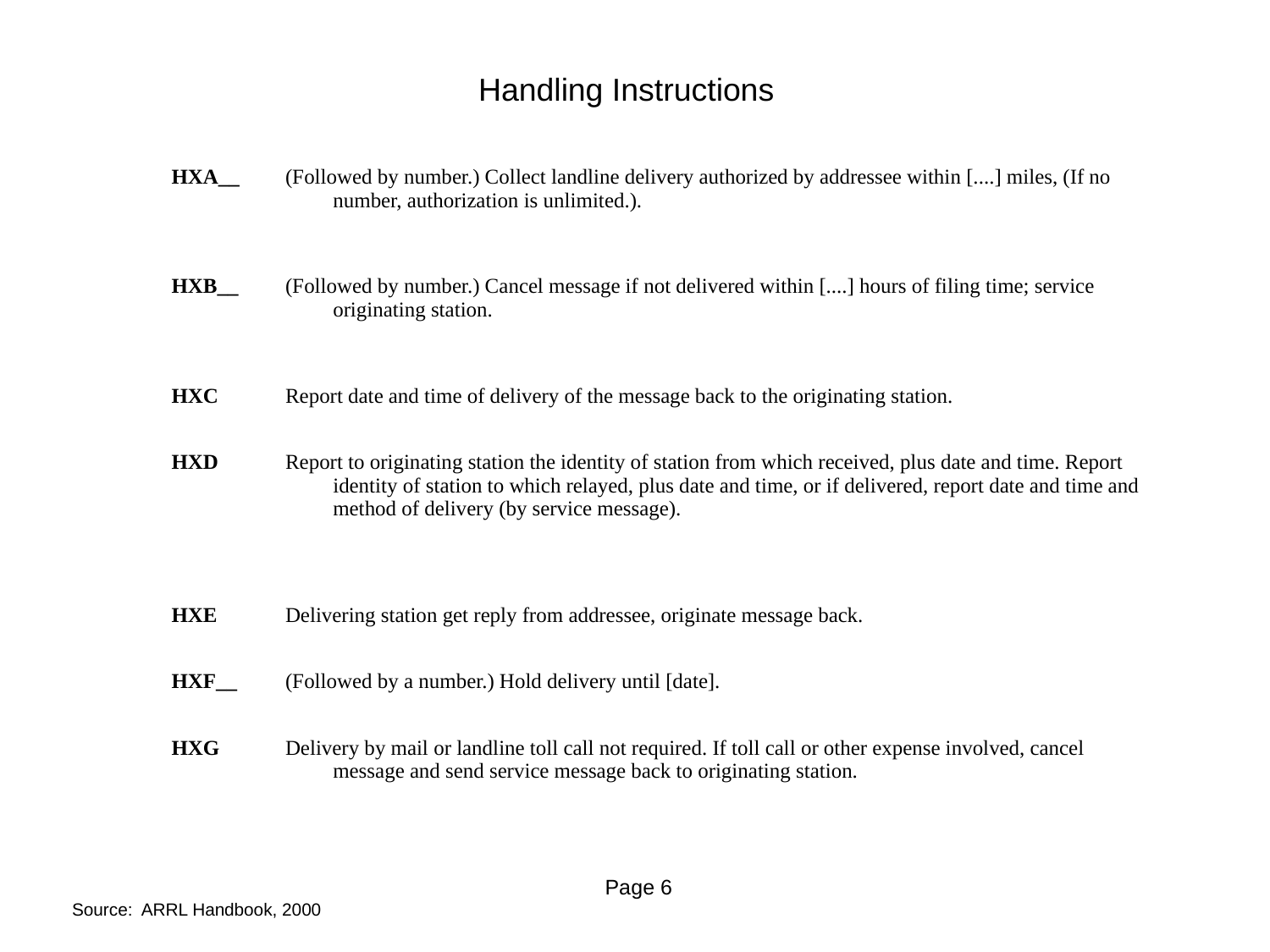

Handling Instructions
| HXA\_\_ | (Followed by number.) Collect landline delivery authorized by addressee within [....] miles, (If no number, authorization is unlimited.). |
| --- | --- |
| HXB\_\_ | (Followed by number.) Cancel message if not delivered within [....] hours of filing time; service originating station. |
| HXC | Report date and time of delivery of the message back to the originating station. |
| HXD | Report to originating station the identity of station from which received, plus date and time. Report identity of station to which relayed, plus date and time, or if delivered, report date and time and method of delivery (by service message). |
| HXE | Delivering station get reply from addressee, originate message back. |
| HXF\_\_ | (Followed by a number.) Hold delivery until [date]. |
| HXG | Delivery by mail or landline toll call not required. If toll call or other expense involved, cancel message and send service message back to originating station. |
Page 6